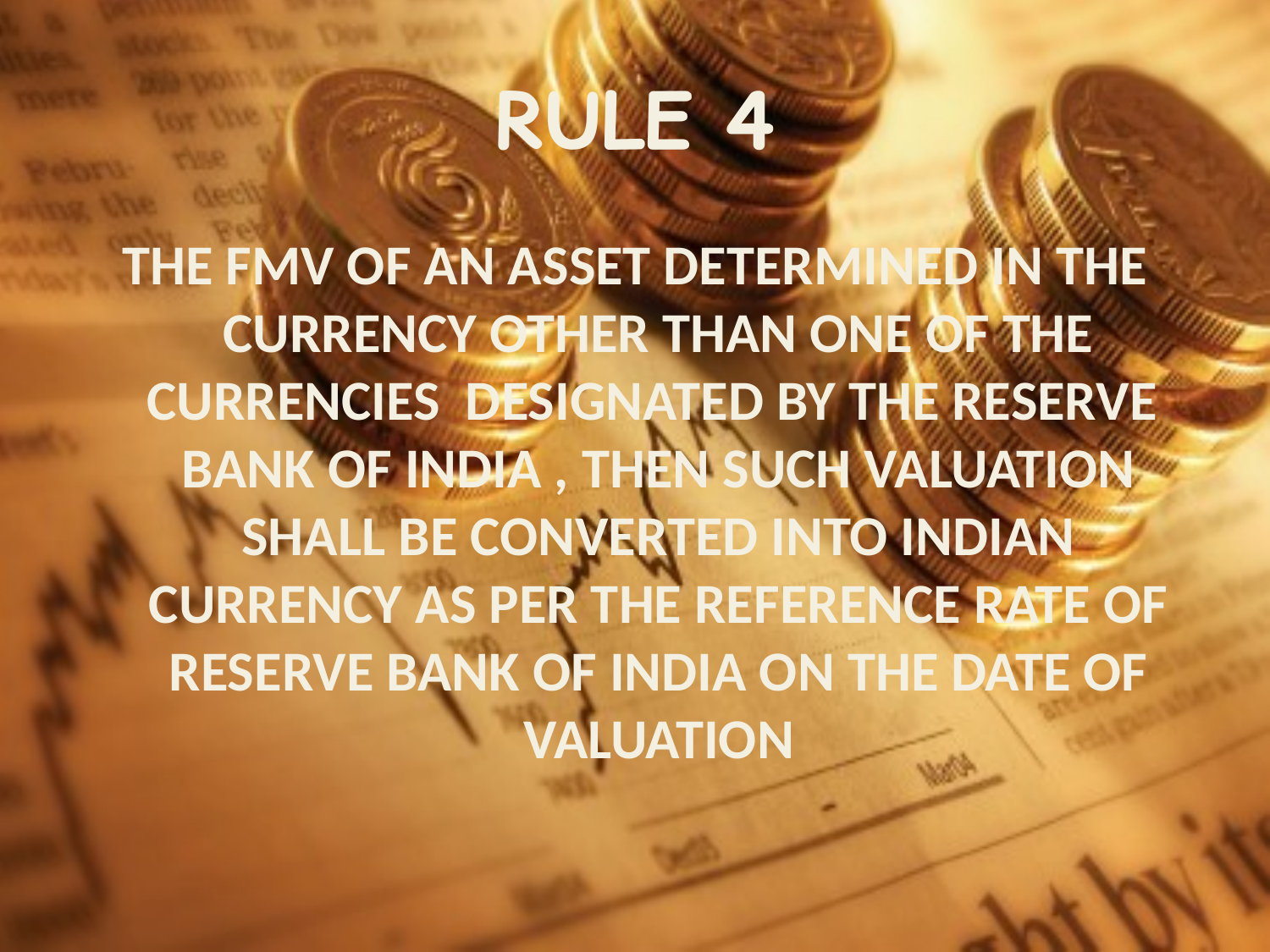

# RULE 4
THE FMV OF AN ASSET DETERMINED IN THE CURRENCY OTHER THAN ONE OF THE CURRENCIES  DESIGNATED BY THE RESERVE  BANK OF INDIA , THEN SUCH VALUATION SHALL BE CONVERTED INTO INDIAN CURRENCY AS PER THE REFERENCE RATE OF RESERVE BANK OF INDIA ON THE DATE OF VALUATION